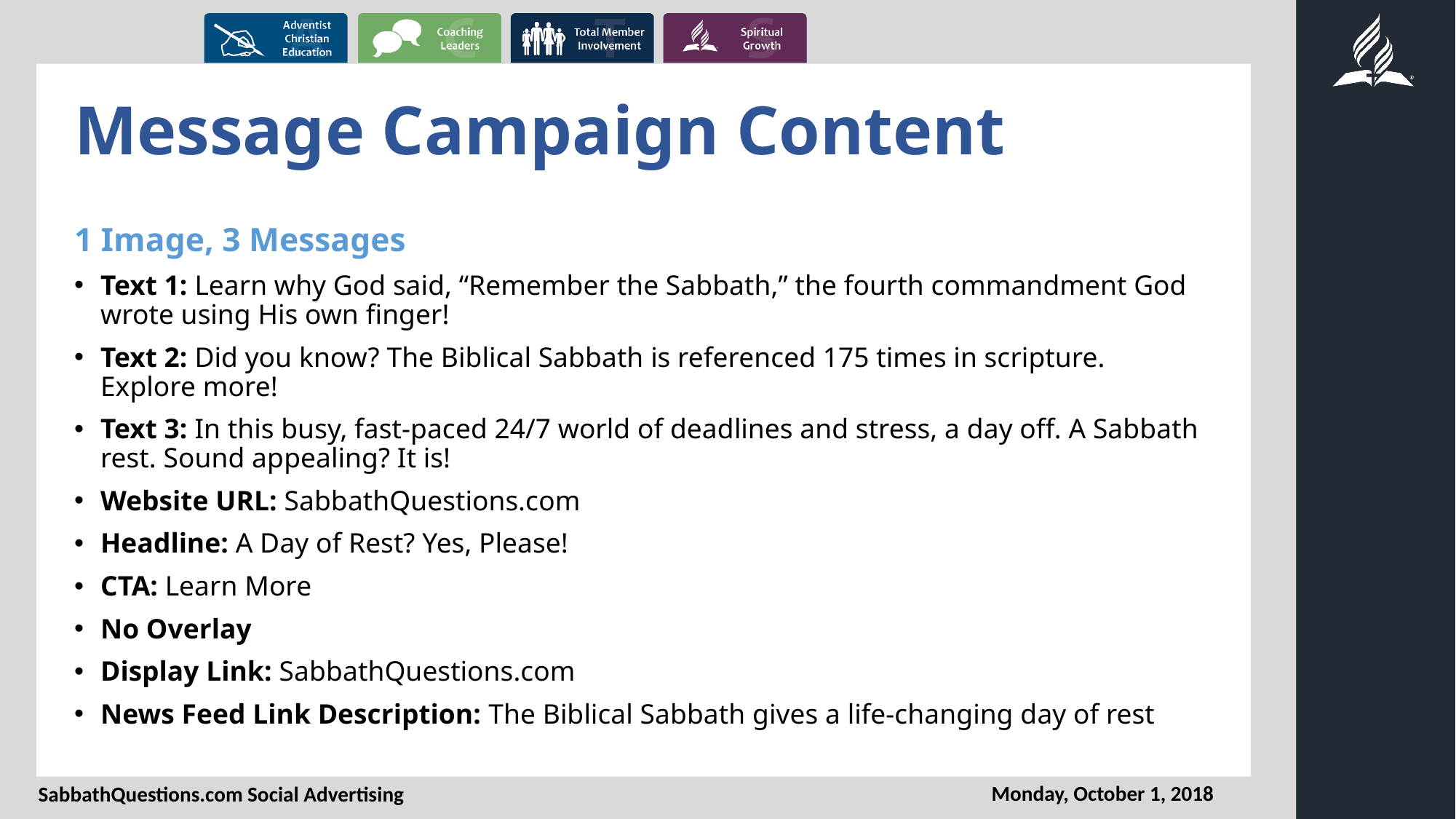

# Message Campaign Content
1 Image, 3 Messages
Text 1: Learn why God said, “Remember the Sabbath,” the fourth commandment God wrote using His own finger!
Text 2: Did you know? The Biblical Sabbath is referenced 175 times in scripture. Explore more!
Text 3: In this busy, fast-paced 24/7 world of deadlines and stress, a day off. A Sabbath rest. Sound appealing? It is!
Website URL: SabbathQuestions.com
Headline: A Day of Rest? Yes, Please!
CTA: Learn More
No Overlay
Display Link: SabbathQuestions.com
News Feed Link Description: The Biblical Sabbath gives a life-changing day of rest
Monday, October 1, 2018
SabbathQuestions.com Social Advertising